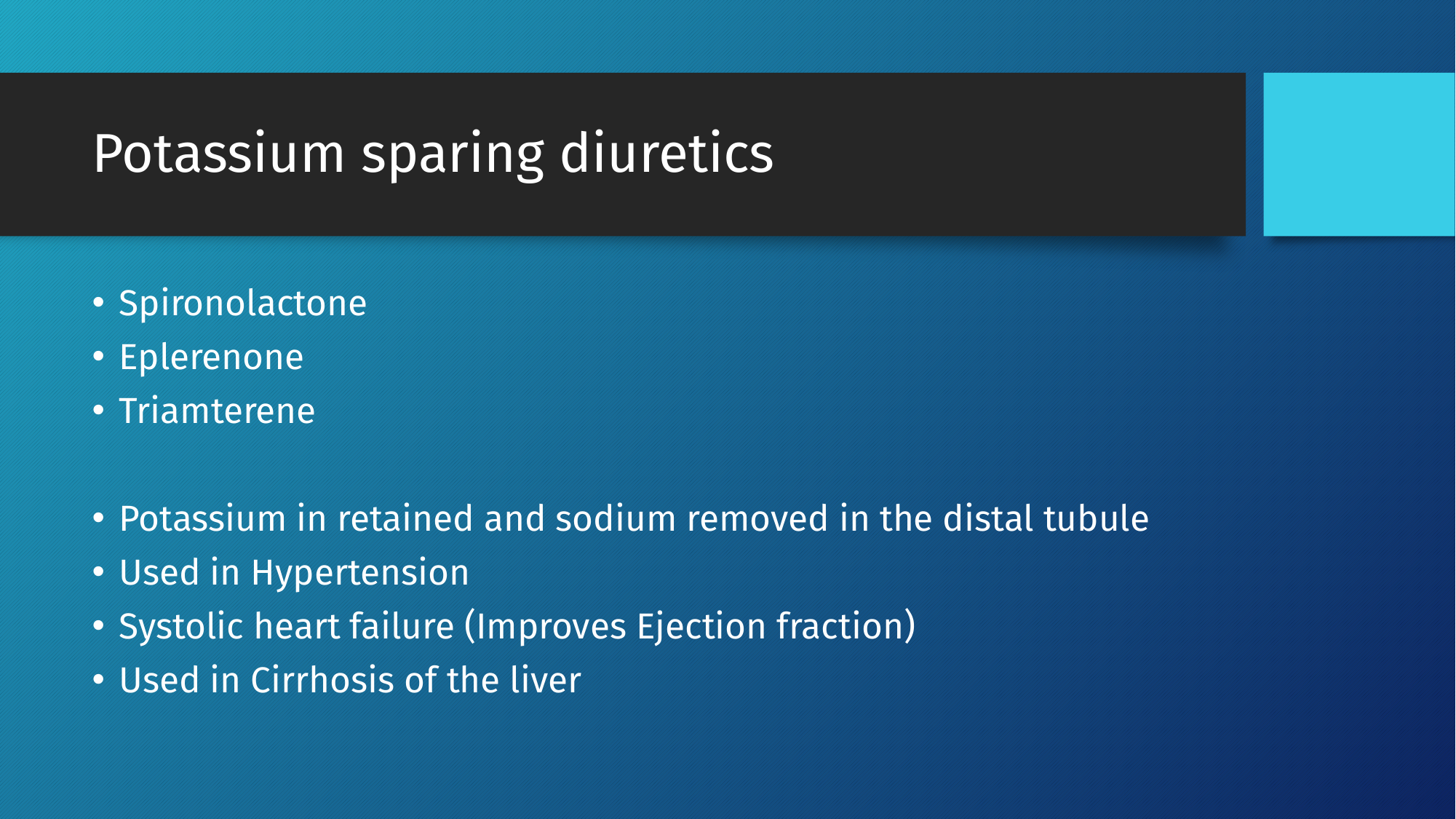

# Potassium sparing diuretics
Spironolactone
Eplerenone
Triamterene

Potassium in retained and sodium removed in the distal tubule
Used in Hypertension
Systolic heart failure (Improves Ejection fraction)
Used in Cirrhosis of the liver